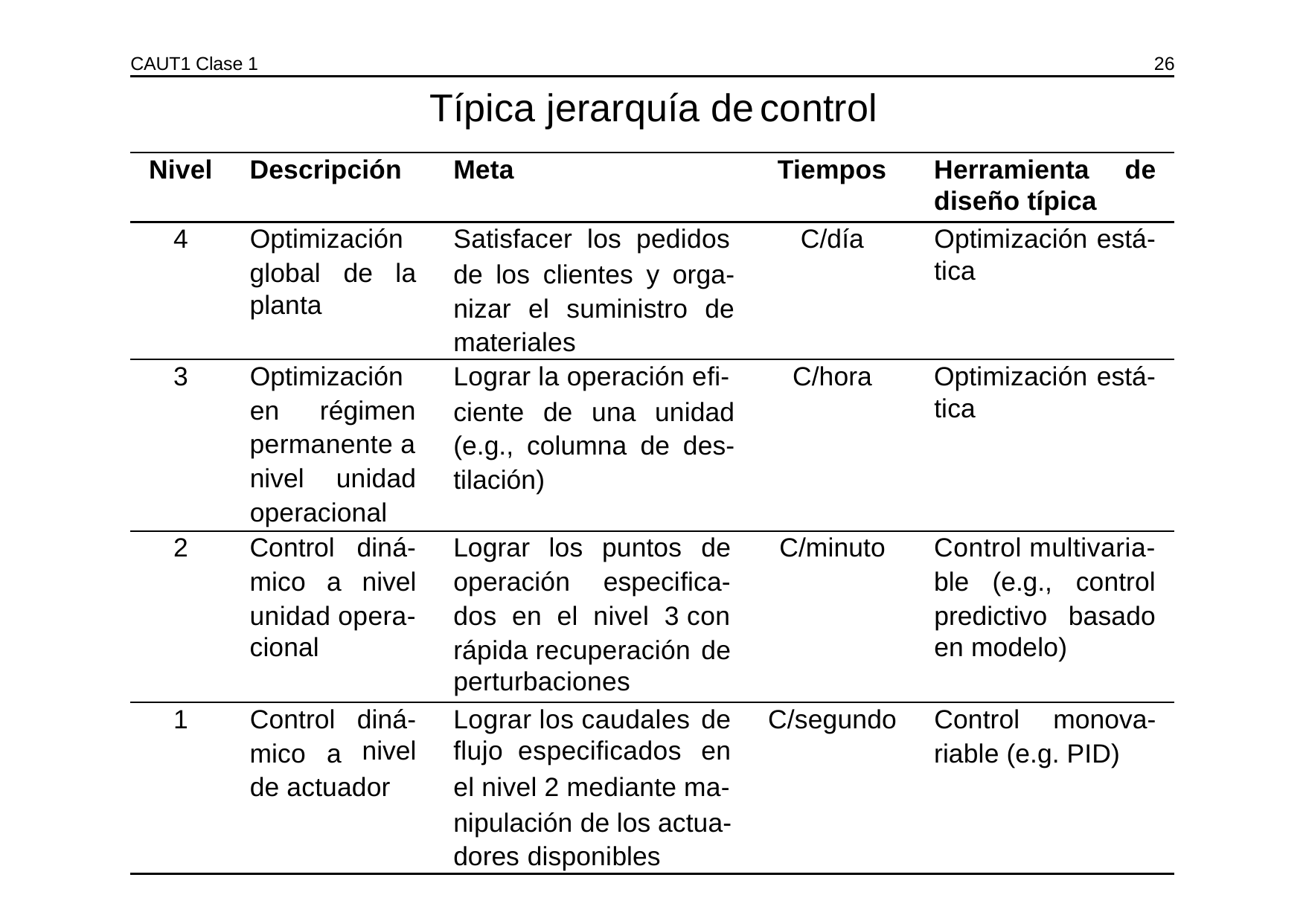

CAUT1 Clase 1
26

Típica jerarquía de
control

Nivel
Descripción
Meta
Tiempos
Herramienta
diseño típica
de

4
Optimización
Satisfacer  los  pedidos
de los clientes y orga- nizar el suministro de materiales
C/día
Optimización
tica
está-
global
planta
de
la

3
Optimización
Lograr la operación efi-
ciente de una unidad (e.g., columna de des- tilación)
C/hora
Optimización
tica
está-
en
régimen
permanente a
nivel
unidad
operacional

2
Control   diná-
Lograr
los
puntos
de
C/minuto
Control multivaria-
mico
a
nivel
operación
especifica-
ble
(e.g.,   control
unidad opera-
cional
dos  en  el  nivel  3 con
predictivo
en modelo)
basado
rápida recuperación
perturbaciones
de

1
Control
diná-
nivel
Lograr los caudales
flujo  especificados
de
en
C/segundo
Control
monova-
mico
a
riable (e.g. PID)
de actuador
el nivel 2 mediante ma-
nipulación de los actua- dores disponibles